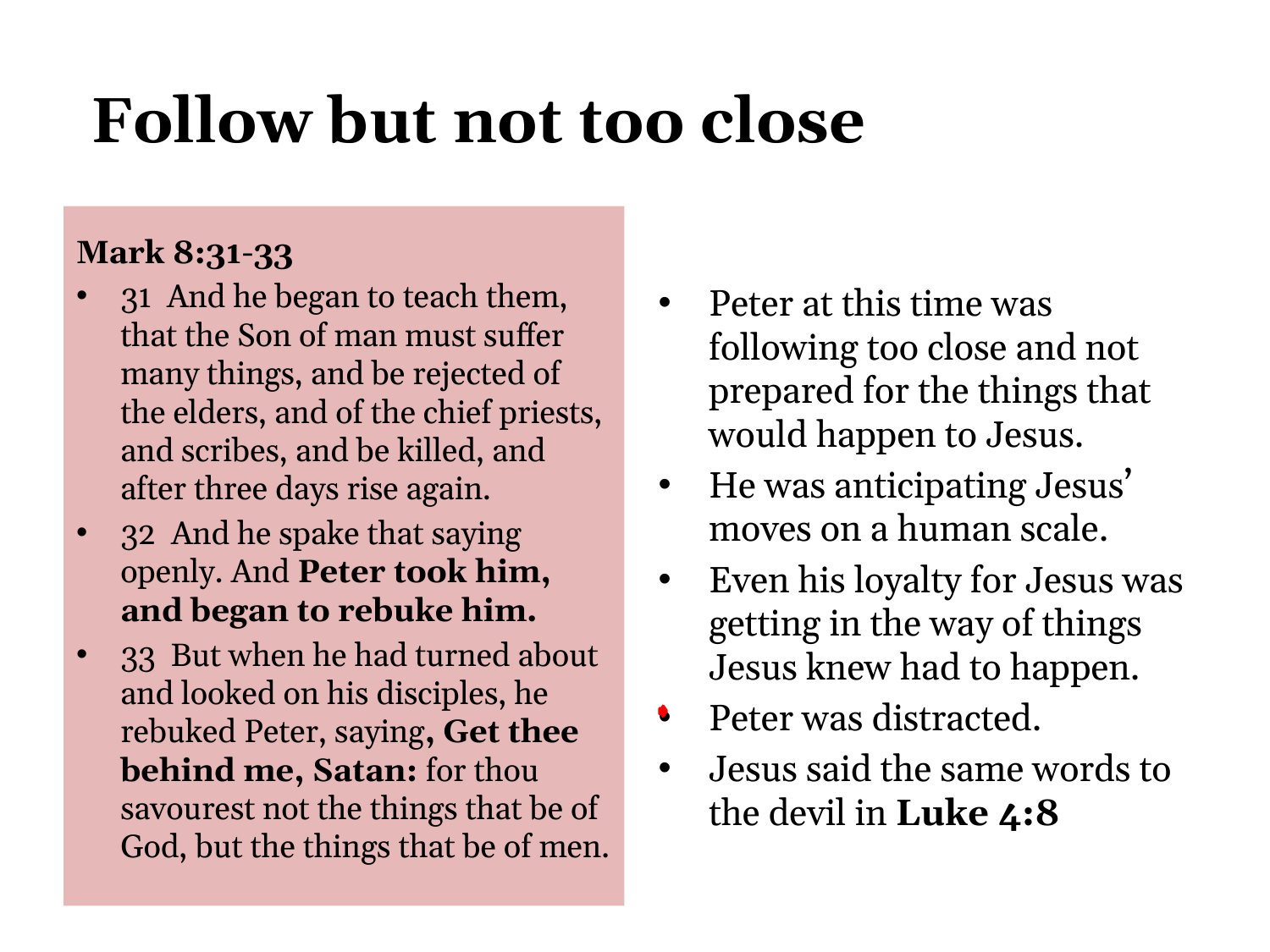

# Follow but not too close

Mark 8:31-33
31  And he began to teach them, that the Son of man must suffer many things, and be rejected of the elders, and of the chief priests, and scribes, and be killed, and after three days rise again.
32  And he spake that saying openly. And Peter took him, and began to rebuke him.
33  But when he had turned about and looked on his disciples, he rebuked Peter, saying, Get thee behind me, Satan: for thou savourest not the things that be of God, but the things that be of men.

Peter at this time was following too close and not prepared for the things that would happen to Jesus.
He was anticipating Jesus’ moves on a human scale.
Even his loyalty for Jesus was getting in the way of things Jesus knew had to happen.
Peter was distracted.
Jesus said the same words to the devil in Luke 4:8